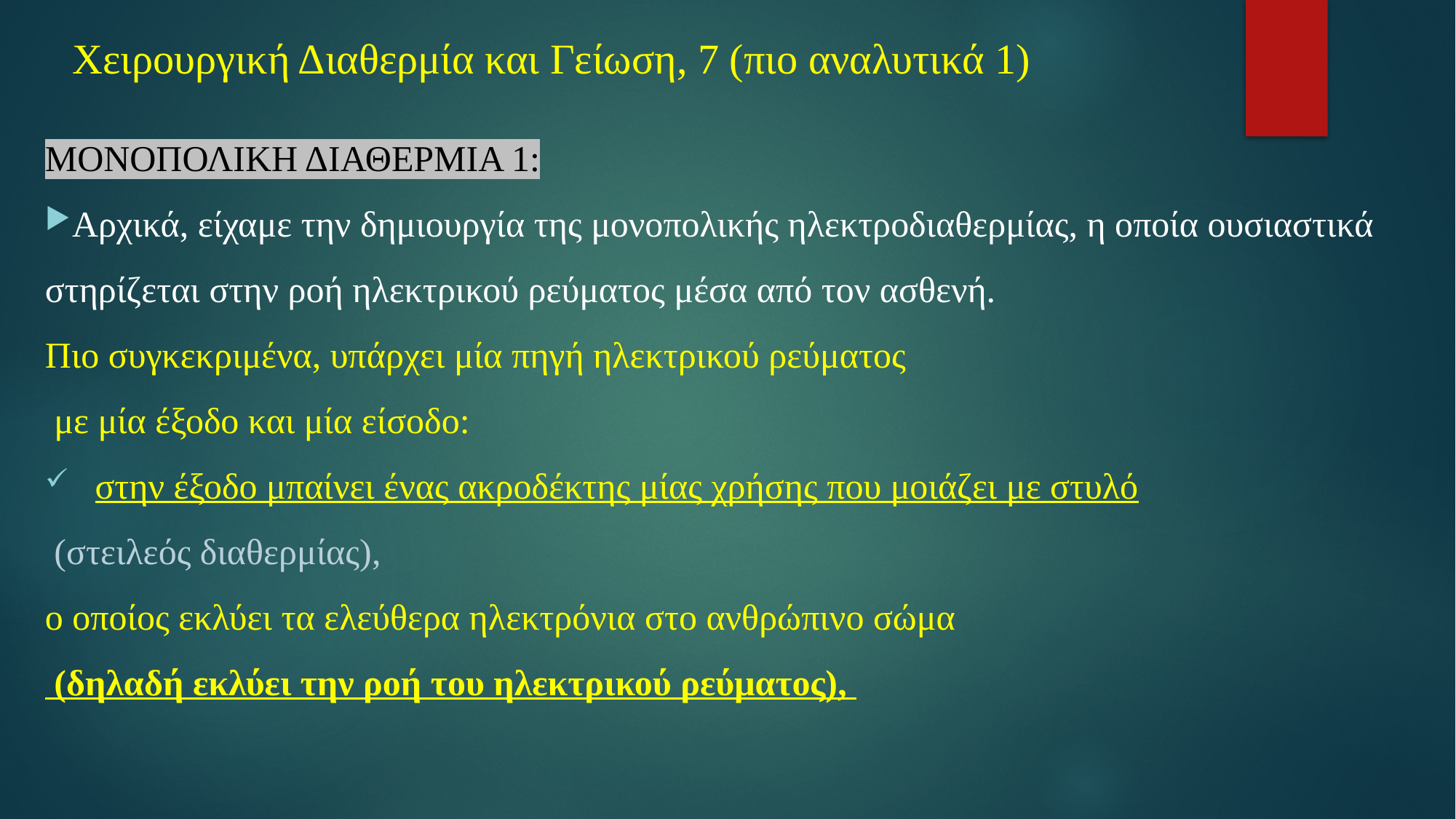

# Χειρουργική Διαθερμία και Γείωση, 7 (πιο αναλυτικά 1)
ΜΟΝΟΠΟΛΙΚΗ ΔΙΑΘΕΡΜΙΑ 1:
Αρχικά, είχαμε την δημιουργία της μονοπολικής ηλεκτροδιαθερμίας, η οποία ουσιαστικά στηρίζεται στην ροή ηλεκτρικού ρεύματος μέσα από τον ασθενή.
Πιο συγκεκριμένα, υπάρχει μία πηγή ηλεκτρικού ρεύματος
 με μία έξοδο και μία είσοδο:
 στην έξοδο μπαίνει ένας ακροδέκτης μίας χρήσης που μοιάζει με στυλό
 (στειλεός διαθερμίας),
ο οποίος εκλύει τα ελεύθερα ηλεκτρόνια στο ανθρώπινο σώμα
 (δηλαδή εκλύει την ροή του ηλεκτρικού ρεύματος),